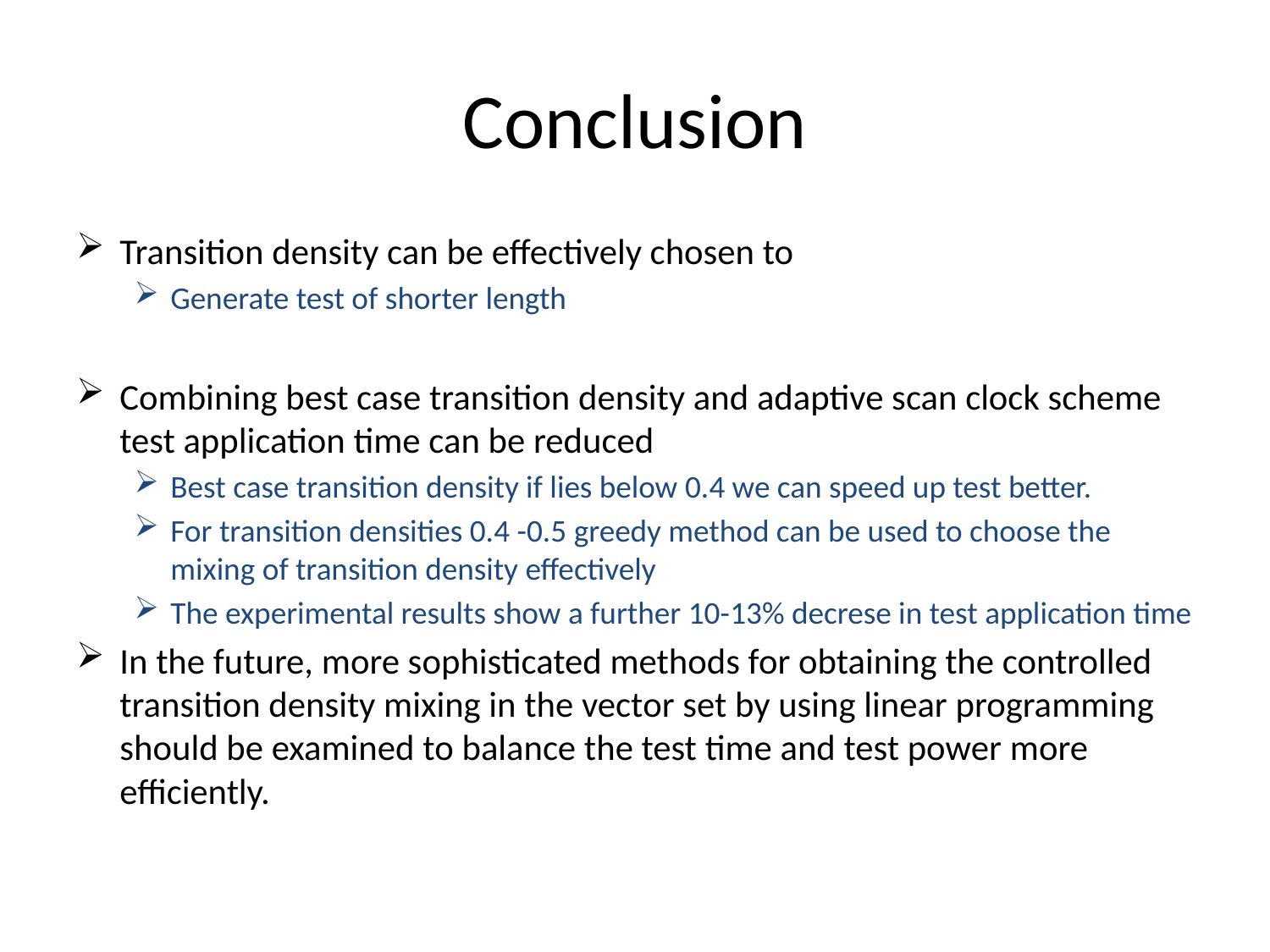

# Conclusion
Transition density can be effectively chosen to
Generate test of shorter length

Combining best case transition density and adaptive scan clock scheme test application time can be reduced
Best case transition density if lies below 0.4 we can speed up test better.
For transition densities 0.4 -0.5 greedy method can be used to choose the mixing of transition density effectively
The experimental results show a further 10-13% decrese in test application time
In the future, more sophisticated methods for obtaining the controlled transition density mixing in the vector set by using linear programming should be examined to balance the test time and test power more efficiently.